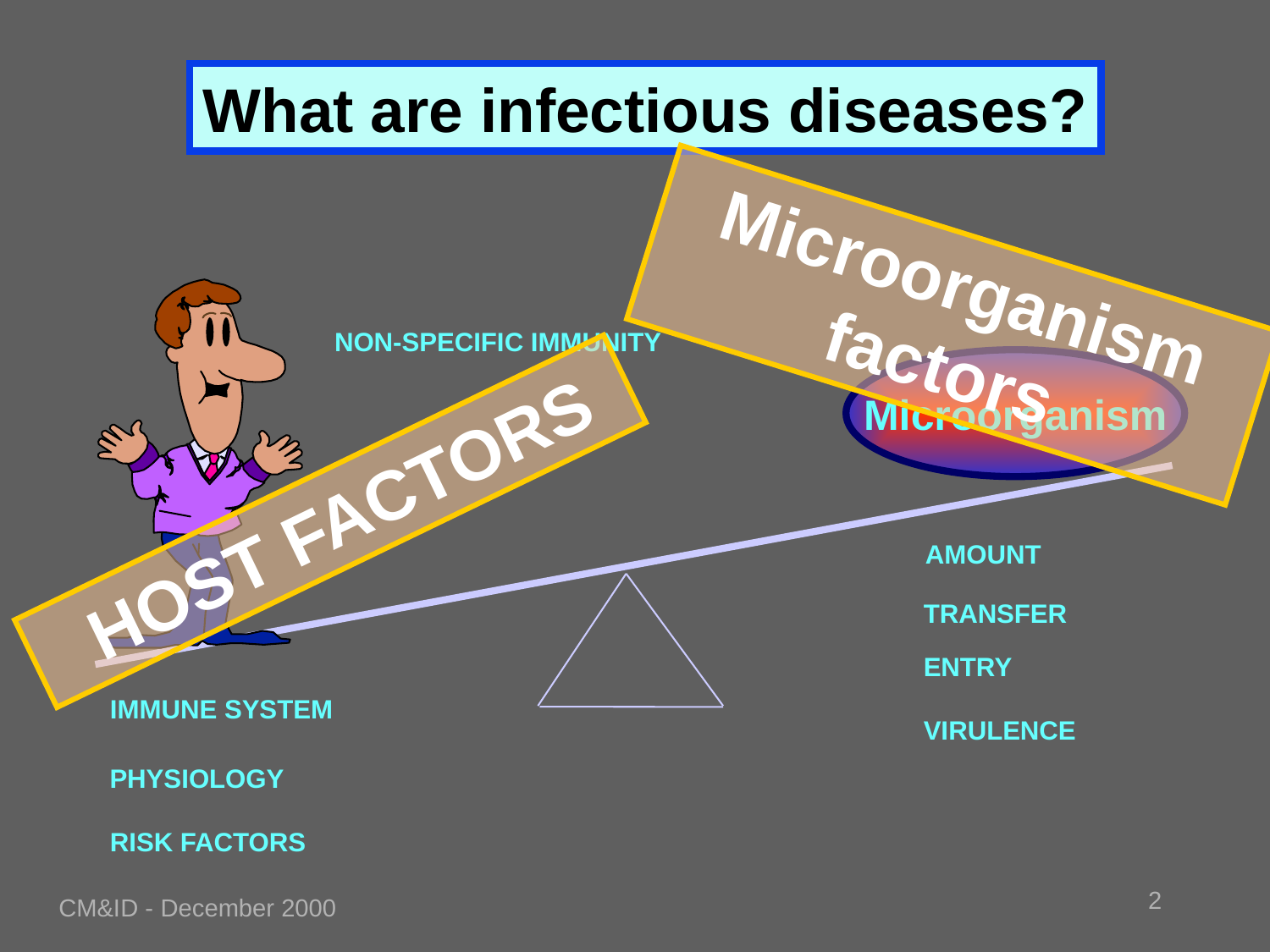

What are infectious diseases?
Microorganism factors

NON-SPECIFIC IMMUNITY
Microorganism

 HOST FACTORS
AMOUNT
TRANSFER
ENTRY
IMMUNE SYSTEM
VIRULENCE
PHYSIOLOGY
RISK FACTORS
2